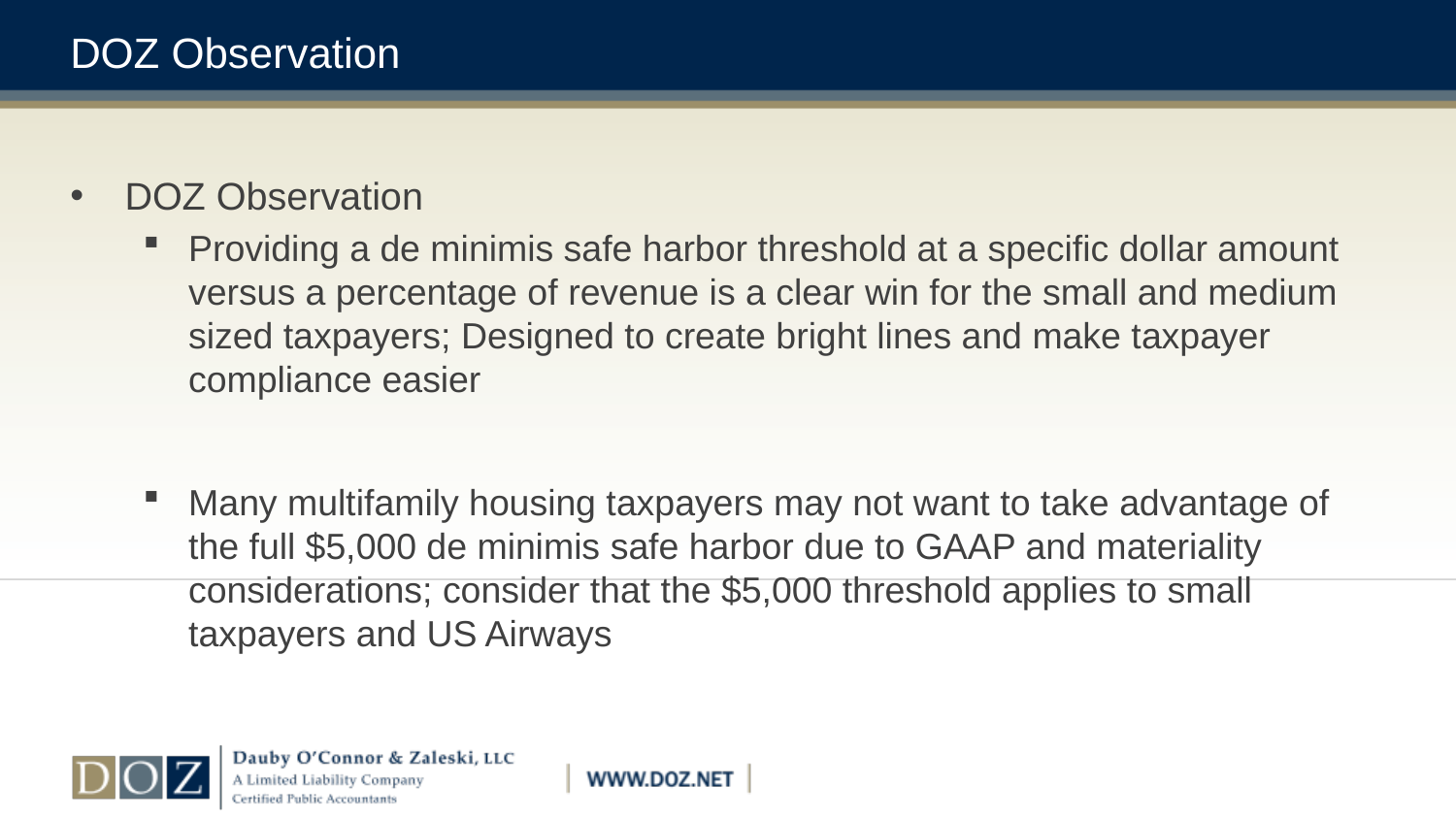

# DOZ Observation
DOZ Observation
Providing a de minimis safe harbor threshold at a specific dollar amount versus a percentage of revenue is a clear win for the small and medium sized taxpayers; Designed to create bright lines and make taxpayer compliance easier

Many multifamily housing taxpayers may not want to take advantage of the full $5,000 de minimis safe harbor due to GAAP and materiality considerations; consider that the $5,000 threshold applies to small taxpayers and US Airways